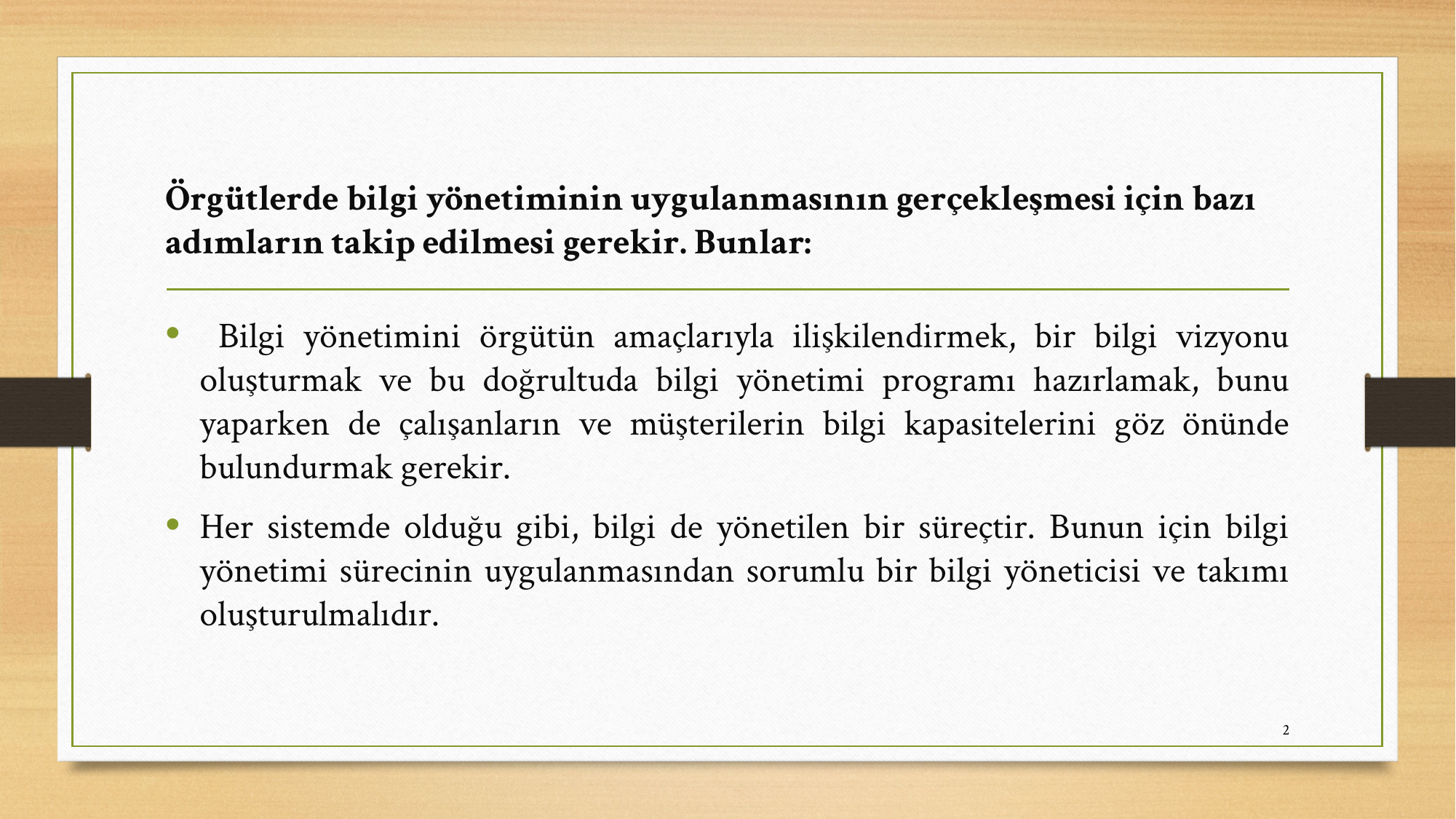

# Örgütlerde bilgi yönetiminin uygulanmasının gerçekleşmesi için bazı adımların takip edilmesi gerekir. Bunlar:
 Bilgi yönetimini örgütün amaçlarıyla ilişkilendirmek, bir bilgi vizyonu oluşturmak ve bu doğrultuda bilgi yönetimi programı hazırlamak, bunu yaparken de çalışanların ve müşterilerin bilgi kapasitelerini göz önünde bulundurmak gerekir.
Her sistemde olduğu gibi, bilgi de yönetilen bir süreçtir. Bunun için bilgi yönetimi sürecinin uygulanmasından sorumlu bir bilgi yöneticisi ve takımı oluşturulmalıdır.
2